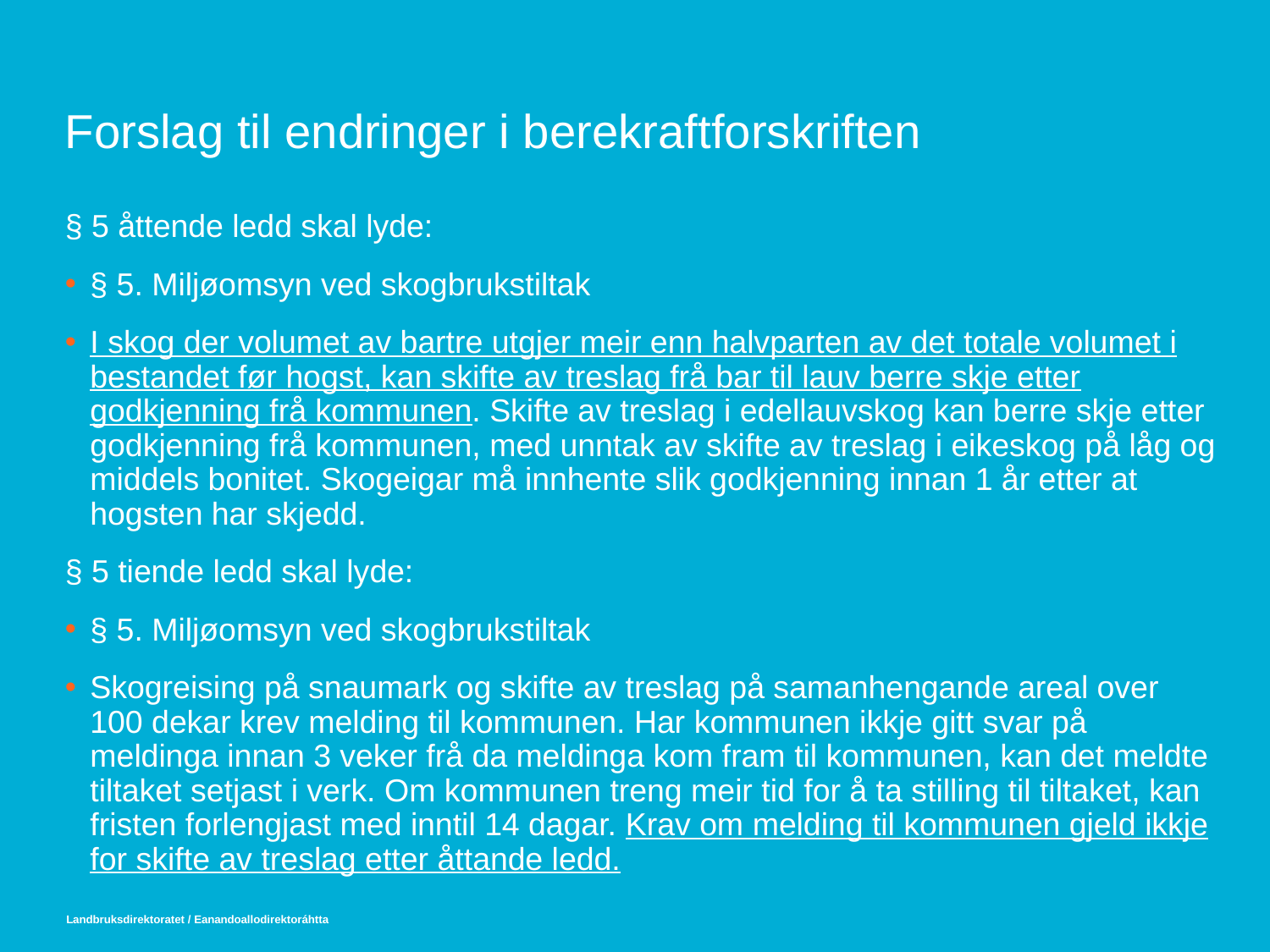

# Forslag til endringer i berekraftforskriften
§ 5 åttende ledd skal lyde:
§ 5. Miljøomsyn ved skogbrukstiltak
I skog der volumet av bartre utgjer meir enn halvparten av det totale volumet i bestandet før hogst, kan skifte av treslag frå bar til lauv berre skje etter godkjenning frå kommunen. Skifte av treslag i edellauvskog kan berre skje etter godkjenning frå kommunen, med unntak av skifte av treslag i eikeskog på låg og middels bonitet. Skogeigar må innhente slik godkjenning innan 1 år etter at hogsten har skjedd.
§ 5 tiende ledd skal lyde:
§ 5. Miljøomsyn ved skogbrukstiltak
Skogreising på snaumark og skifte av treslag på samanhengande areal over 100 dekar krev melding til kommunen. Har kommunen ikkje gitt svar på meldinga innan 3 veker frå da meldinga kom fram til kommunen, kan det meldte tiltaket setjast i verk. Om kommunen treng meir tid for å ta stilling til tiltaket, kan fristen forlengjast med inntil 14 dagar. Krav om melding til kommunen gjeld ikkje for skifte av treslag etter åttande ledd.